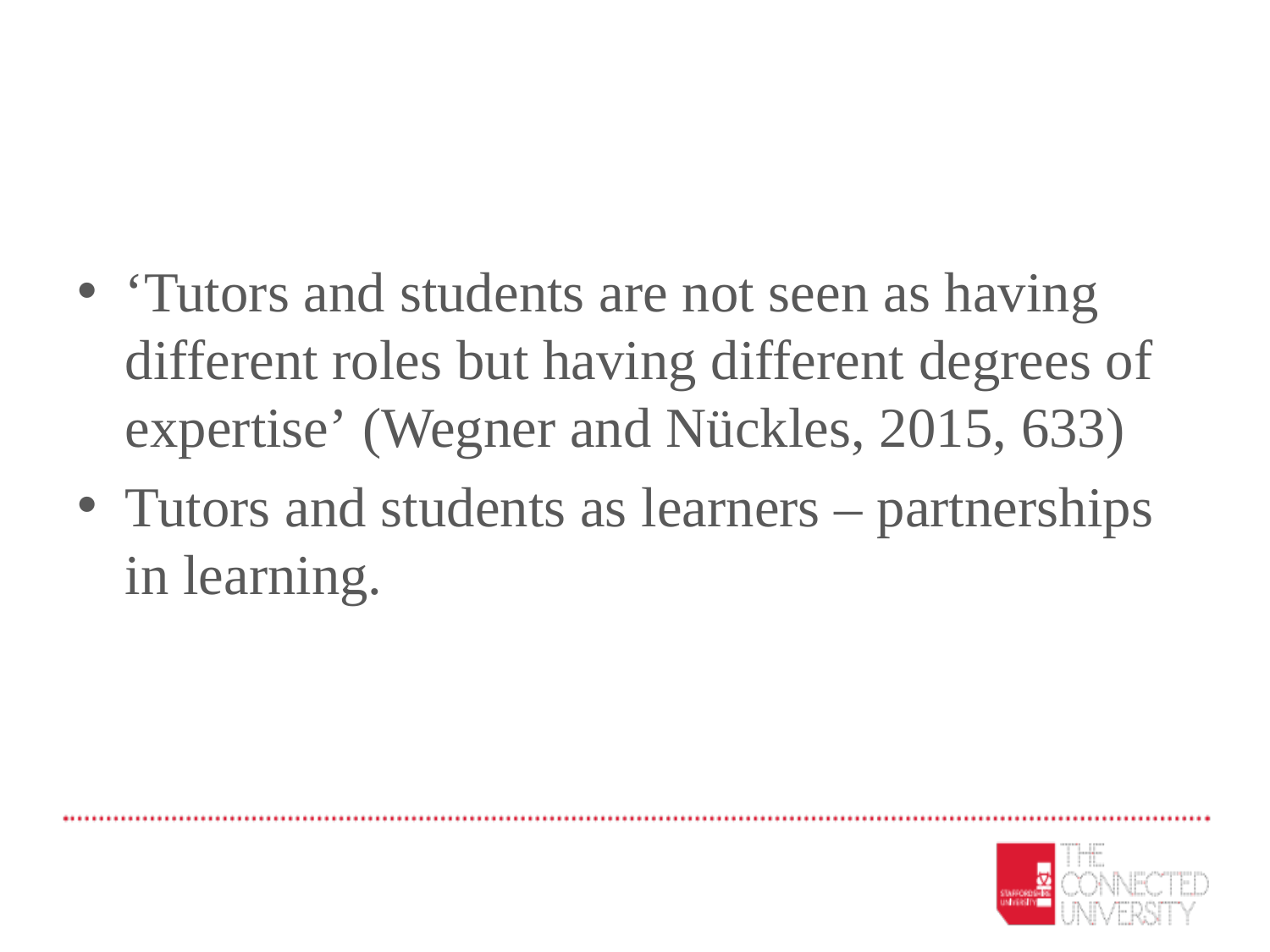

#
‘Tutors and students are not seen as having different roles but having different degrees of expertise’ (Wegner and Nückles, 2015, 633)
Tutors and students as learners – partnerships in learning.